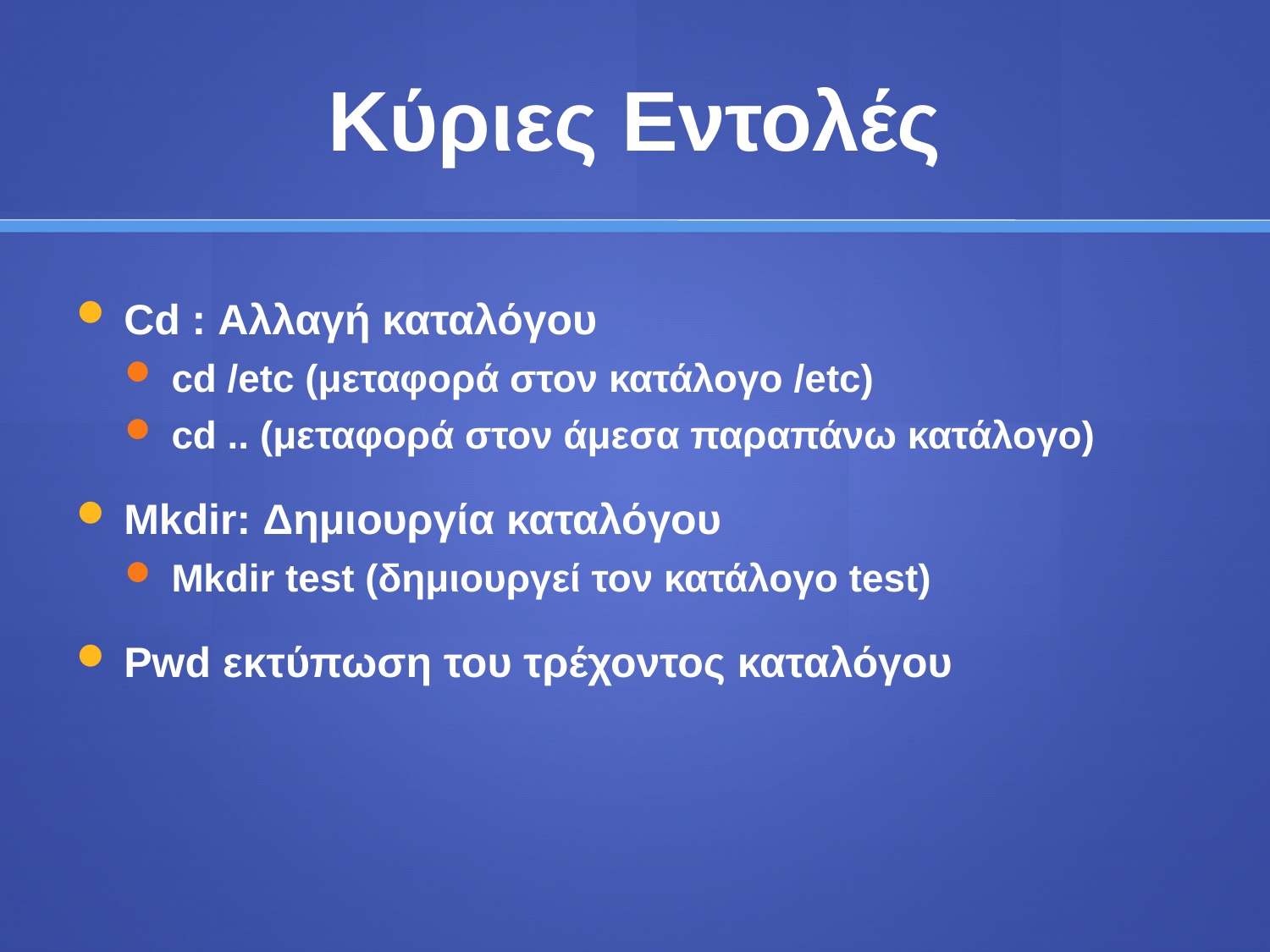

# Κύριες Εντολές
Cd : Αλλαγή καταλόγου
cd /etc (μεταφορά στον κατάλογο /etc)
cd .. (μεταφορά στον άμεσα παραπάνω κατάλογο)
Mkdir: Δημιουργία καταλόγου
Mkdir test (δημιουργεί τον κατάλογο test)
Pwd εκτύπωση του τρέχοντος καταλόγου